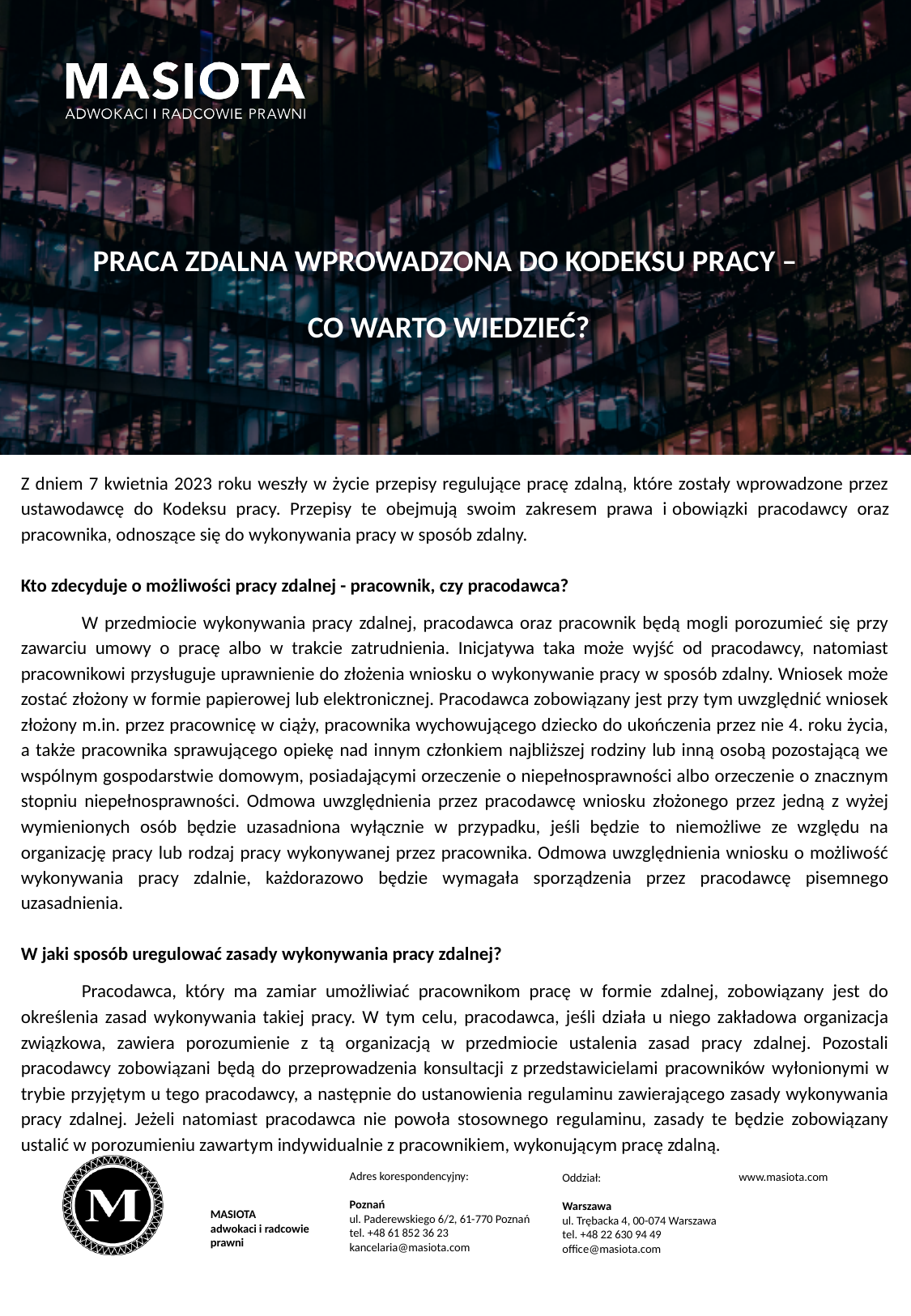

PRACA ZDALNA WPROWADZONA DO KODEKSU PRACY –
CO WARTO WIEDZIEĆ?
Z dniem 7 kwietnia 2023 roku weszły w życie przepisy regulujące pracę zdalną, które zostały wprowadzone przez ustawodawcę do Kodeksu pracy. Przepisy te obejmują swoim zakresem prawa i obowiązki pracodawcy oraz pracownika, odnoszące się do wykonywania pracy w sposób zdalny.
Kto zdecyduje o możliwości pracy zdalnej - pracownik, czy pracodawca?
W przedmiocie wykonywania pracy zdalnej, pracodawca oraz pracownik będą mogli porozumieć się przy zawarciu umowy o pracę albo w trakcie zatrudnienia. Inicjatywa taka może wyjść od pracodawcy, natomiast pracownikowi przysługuje uprawnienie do złożenia wniosku o wykonywanie pracy w sposób zdalny. Wniosek może zostać złożony w formie papierowej lub elektronicznej. Pracodawca zobowiązany jest przy tym uwzględnić wniosek złożony m.in. przez pracownicę w ciąży, pracownika wychowującego dziecko do ukończenia przez nie 4. roku życia, a także pracownika sprawującego opiekę nad innym członkiem najbliższej rodziny lub inną osobą pozostającą we wspólnym gospodarstwie domowym, posiadającymi orzeczenie o niepełnosprawności albo orzeczenie o znacznym stopniu niepełnosprawności. Odmowa uwzględnienia przez pracodawcę wniosku złożonego przez jedną z wyżej wymienionych osób będzie uzasadniona wyłącznie w przypadku, jeśli będzie to niemożliwe ze względu na organizację pracy lub rodzaj pracy wykonywanej przez pracownika. Odmowa uwzględnienia wniosku o możliwość wykonywania pracy zdalnie, każdorazowo będzie wymagała sporządzenia przez pracodawcę pisemnego uzasadnienia.
W jaki sposób uregulować zasady wykonywania pracy zdalnej?
Pracodawca, który ma zamiar umożliwiać pracownikom pracę w formie zdalnej, zobowiązany jest do określenia zasad wykonywania takiej pracy. W tym celu, pracodawca, jeśli działa u niego zakładowa organizacja związkowa, zawiera porozumienie z tą organizacją w przedmiocie ustalenia zasad pracy zdalnej. Pozostali pracodawcy zobowiązani będą do przeprowadzenia konsultacji z przedstawicielami pracowników wyłonionymi w trybie przyjętym u tego pracodawcy, a następnie do ustanowienia regulaminu zawierającego zasady wykonywania pracy zdalnej. Jeżeli natomiast pracodawca nie powoła stosownego regulaminu, zasady te będzie zobowiązany ustalić w porozumieniu zawartym indywidualnie z pracownikiem, wykonującym pracę zdalną.